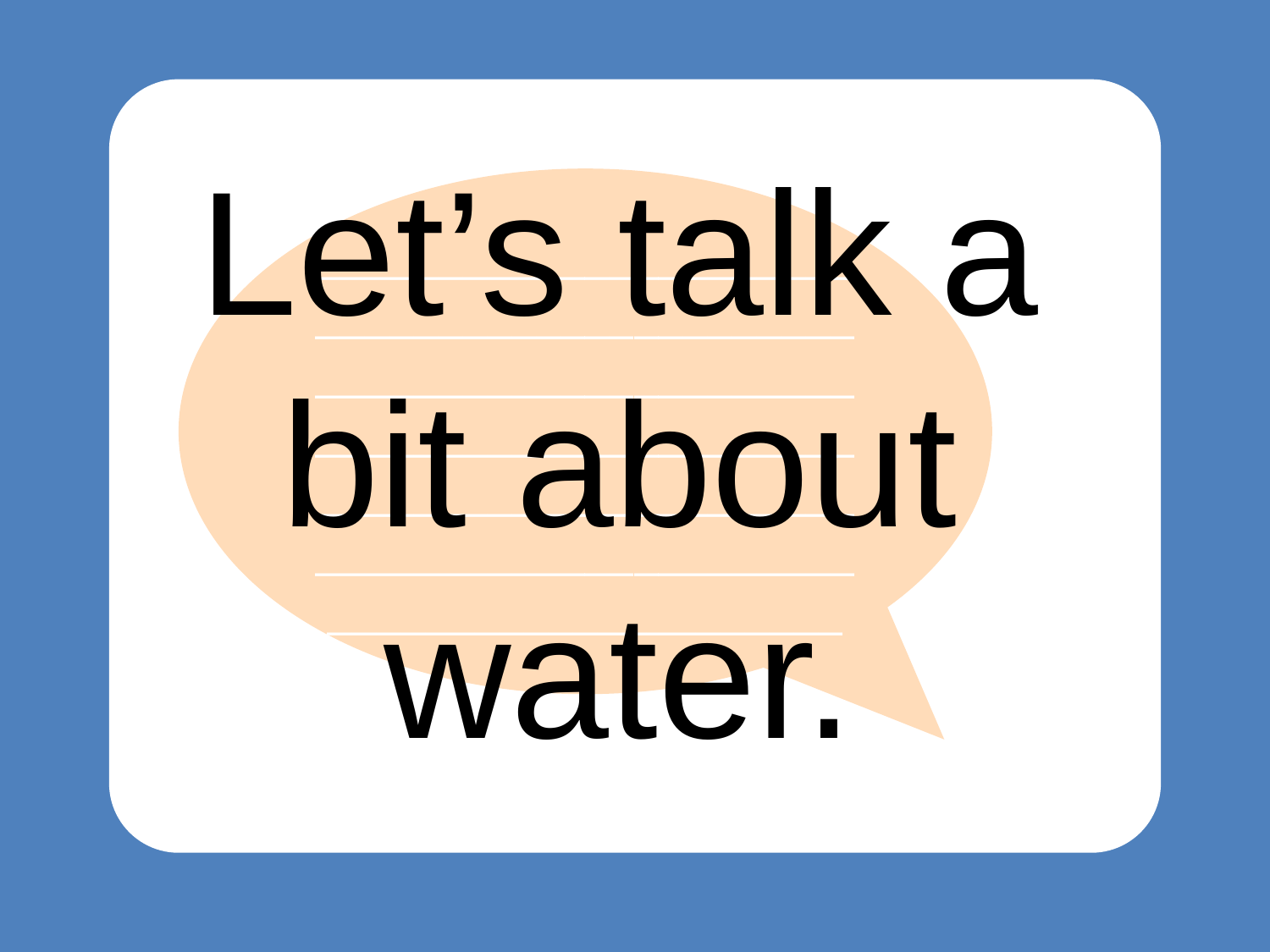

_________________________________________________________________________________________________________________________________________________________
# Let’s talk a bit about water.